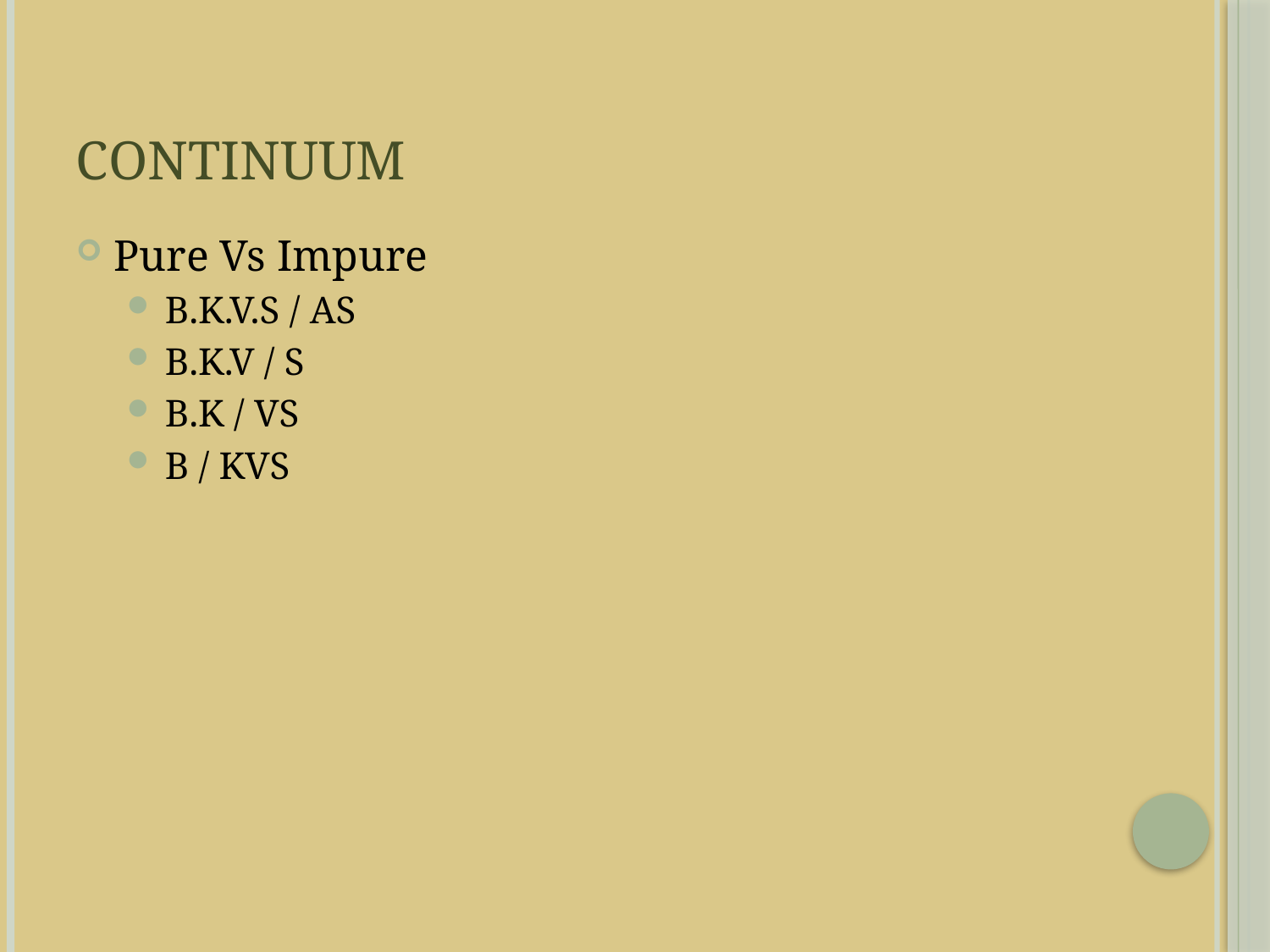

# Continuum
Pure Vs Impure
B.K.V.S / AS
B.K.V / S
B.K / VS
B / KVS